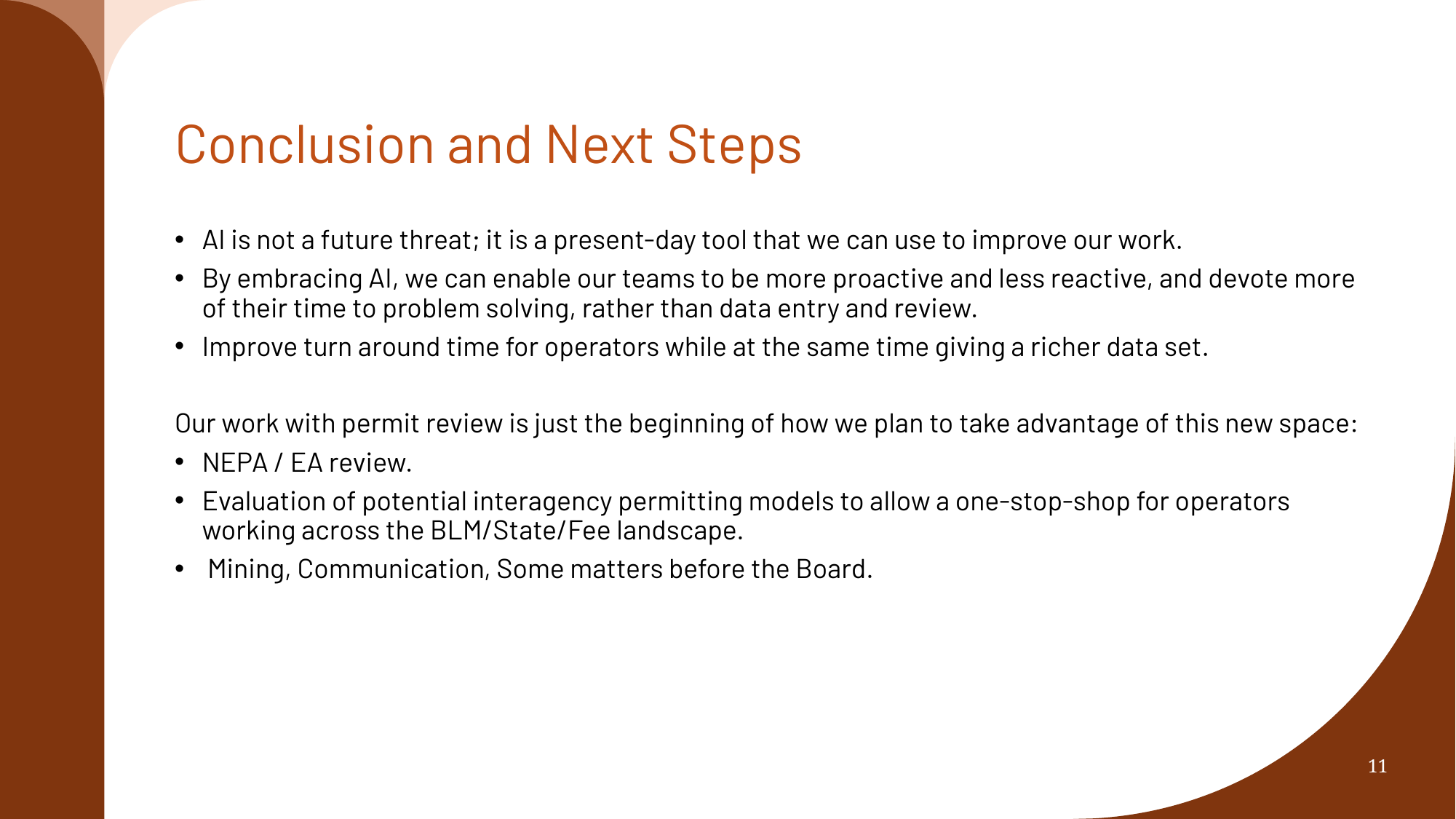

# Conclusion and Next Steps
AI is not a future threat; it is a present-day tool that we can use to improve our work.
By embracing AI, we can enable our teams to be more proactive and less reactive, and devote more of their time to problem solving, rather than data entry and review.
Improve turn around time for operators while at the same time giving a richer data set.

Our work with permit review is just the beginning of how we plan to take advantage of this new space:
NEPA / EA review.
Evaluation of potential interagency permitting models to allow a one-stop-shop for operators working across the BLM/State/Fee landscape.
 Mining, Communication, Some matters before the Board.

11